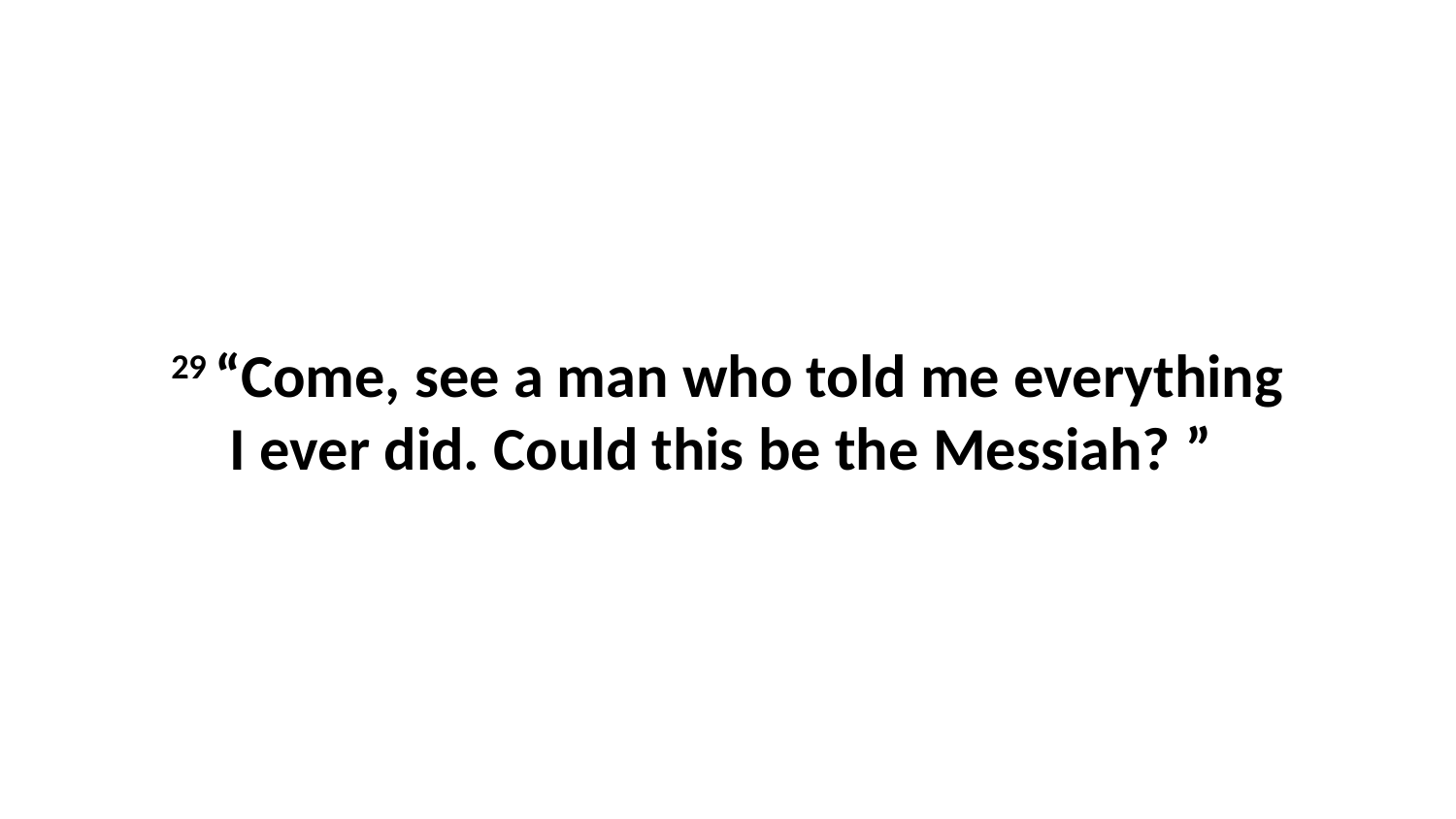

29 “Come, see a man who told me everything I ever did. Could this be the Messiah? ”